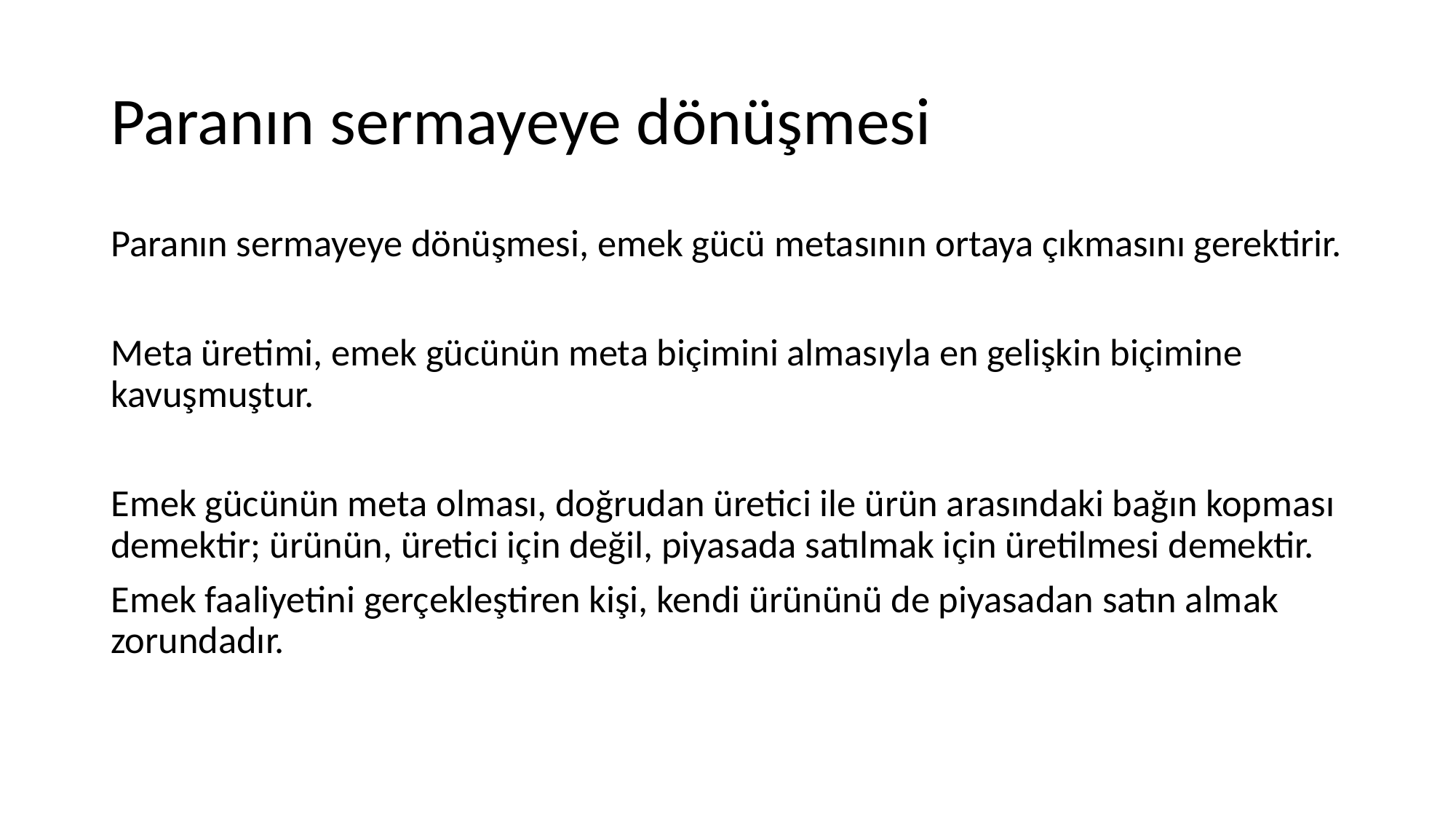

# Paranın sermayeye dönüşmesi
Paranın sermayeye dönüşmesi, emek gücü metasının ortaya çıkmasını gerektirir.

Meta üretimi, emek gücünün meta biçimini almasıyla en gelişkin biçimine kavuşmuştur.

Emek gücünün meta olması, doğrudan üretici ile ürün arasındaki bağın kopması demektir; ürünün, üretici için değil, piyasada satılmak için üretilmesi demektir.
Emek faaliyetini gerçekleştiren kişi, kendi ürününü de piyasadan satın almak zorundadır.